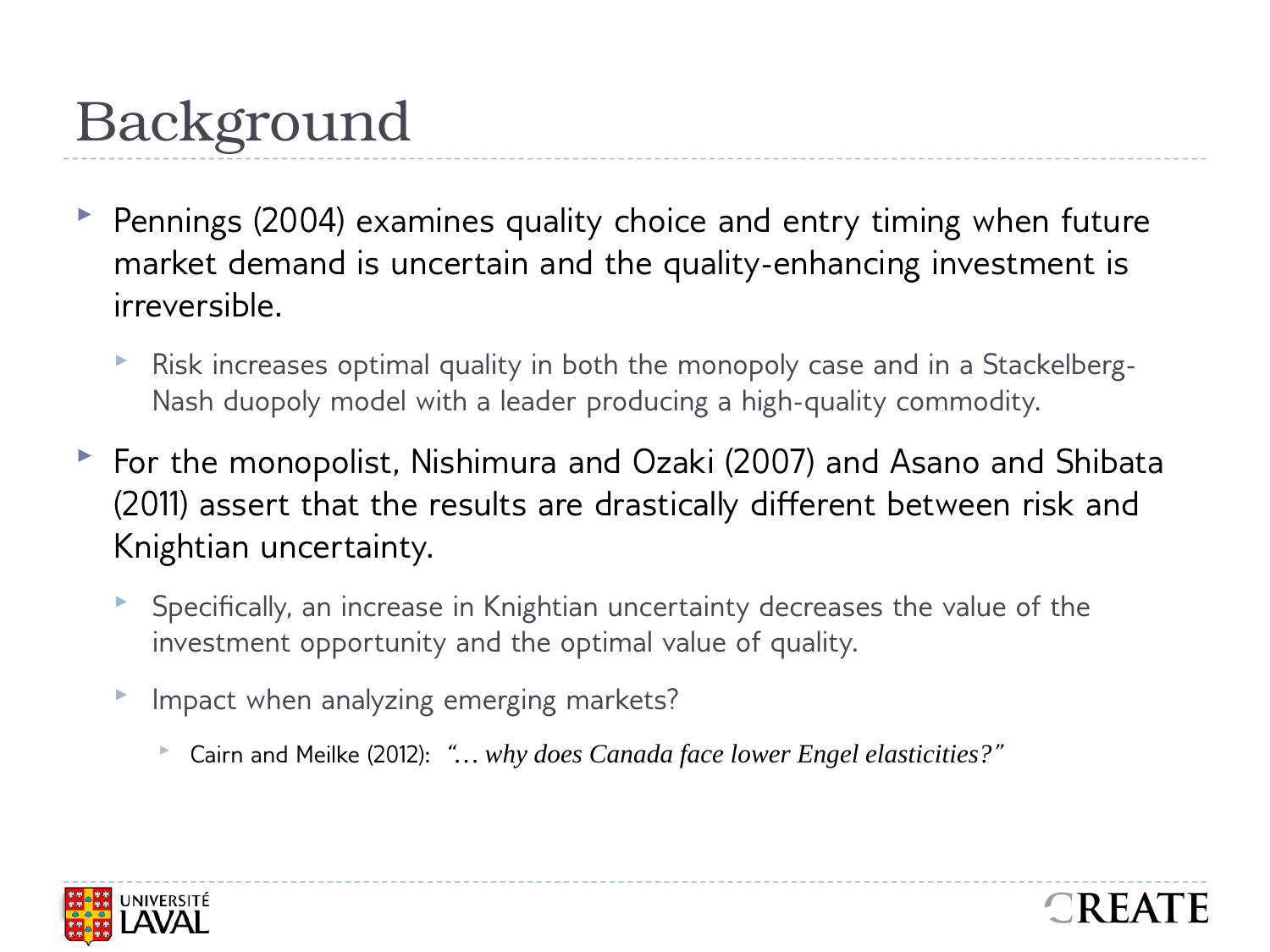

# Background
Pennings (2004) examines quality choice and entry timing when future market demand is uncertain and the quality-enhancing investment is irreversible.
Risk increases optimal quality in both the monopoly case and in a Stackelberg-Nash duopoly model with a leader producing a high-quality commodity.
For the monopolist, Nishimura and Ozaki (2007) and Asano and Shibata (2011) assert that the results are drastically different between risk and Knightian uncertainty.
Specifically, an increase in Knightian uncertainty decreases the value of the investment opportunity and the optimal value of quality.
Impact when analyzing emerging markets?
Cairn and Meilke (2012):  “… why does Canada face lower Engel elasticities?”